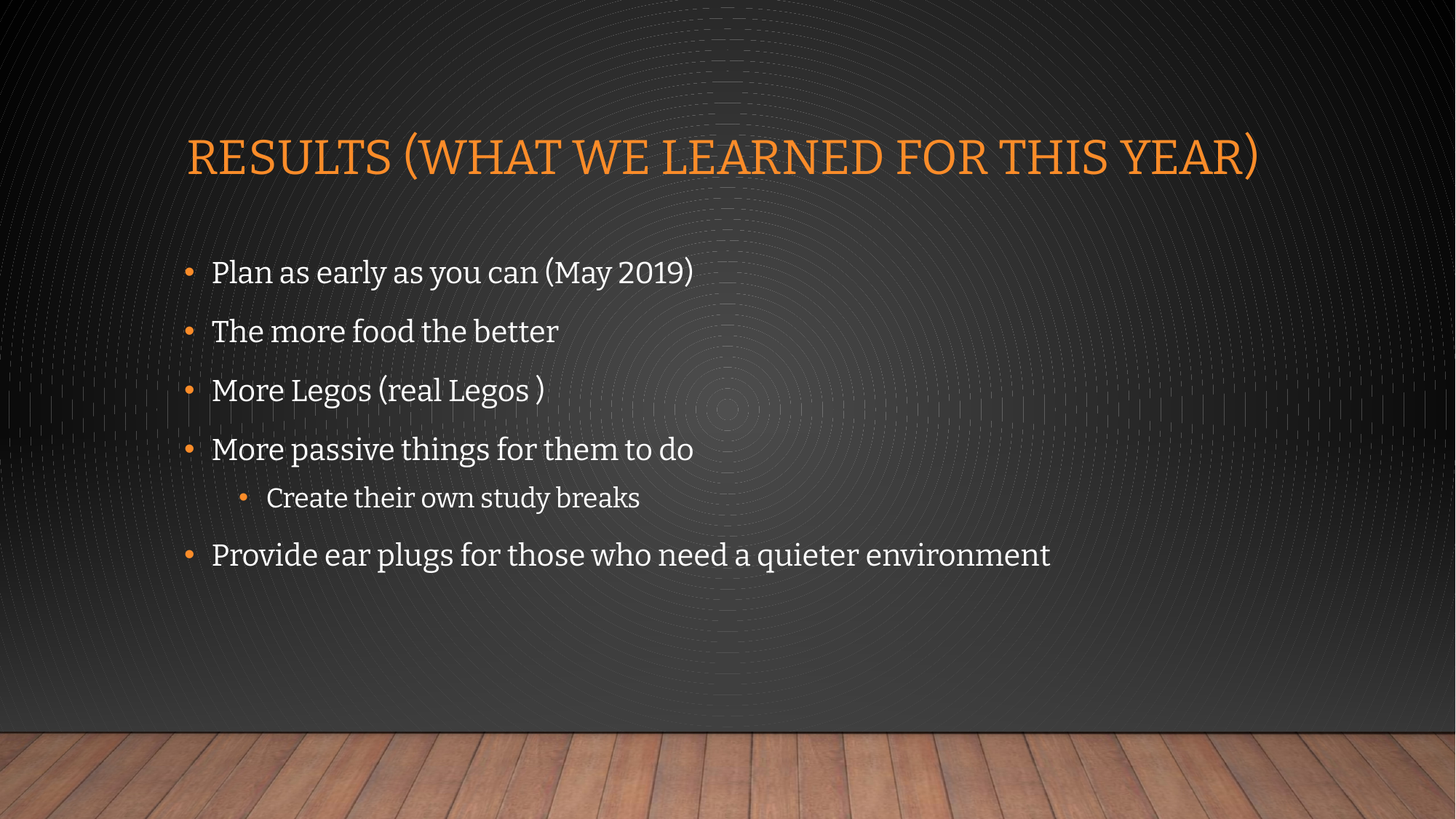

# Results (What we learned for this year)
Plan as early as you can (May 2019)
The more food the better
More Legos (real Legos )
More passive things for them to do
Create their own study breaks
Provide ear plugs for those who need a quieter environment